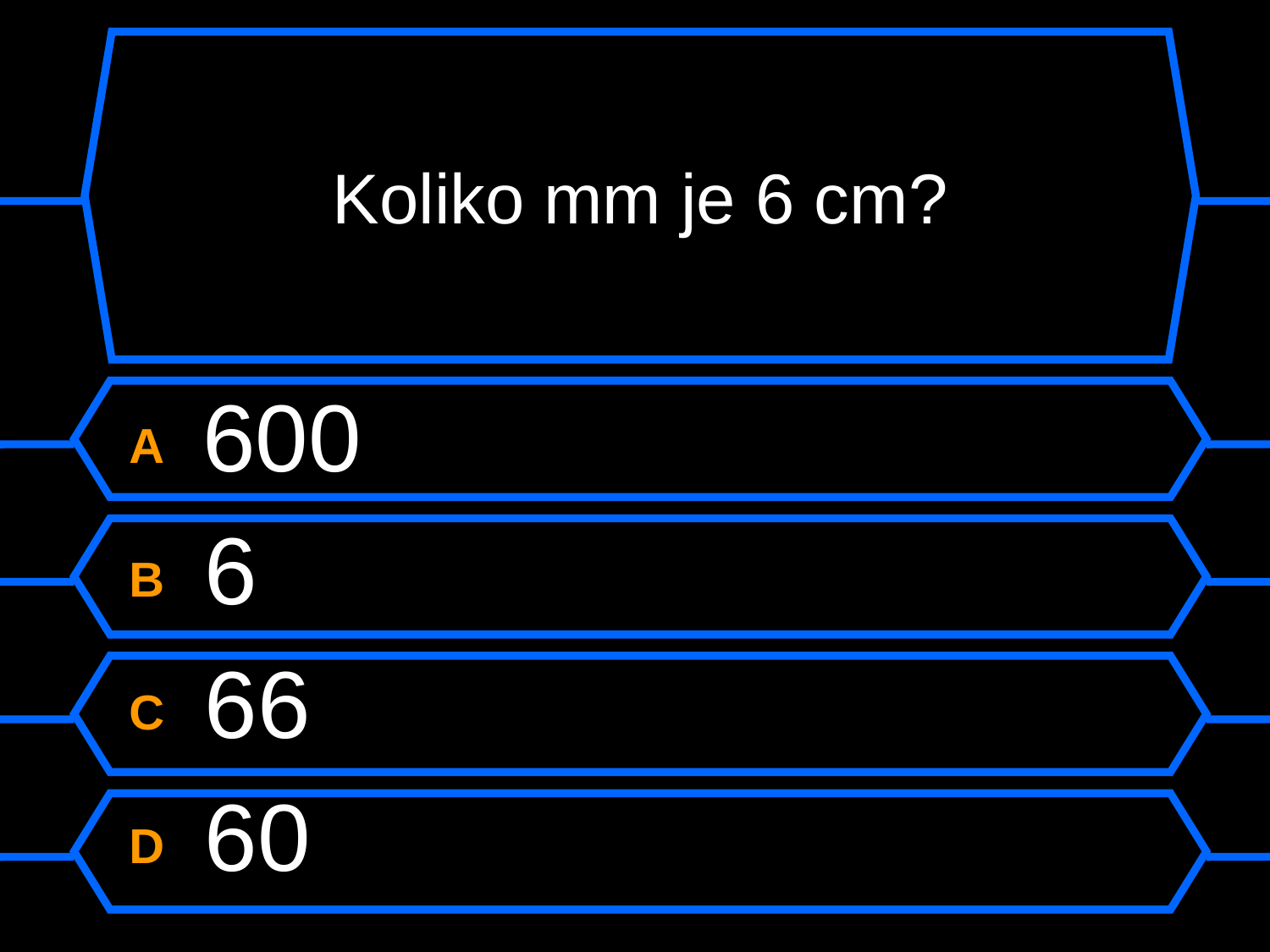

# Koliko mm je 6 cm?

A  600
B  6
C  66
D  60